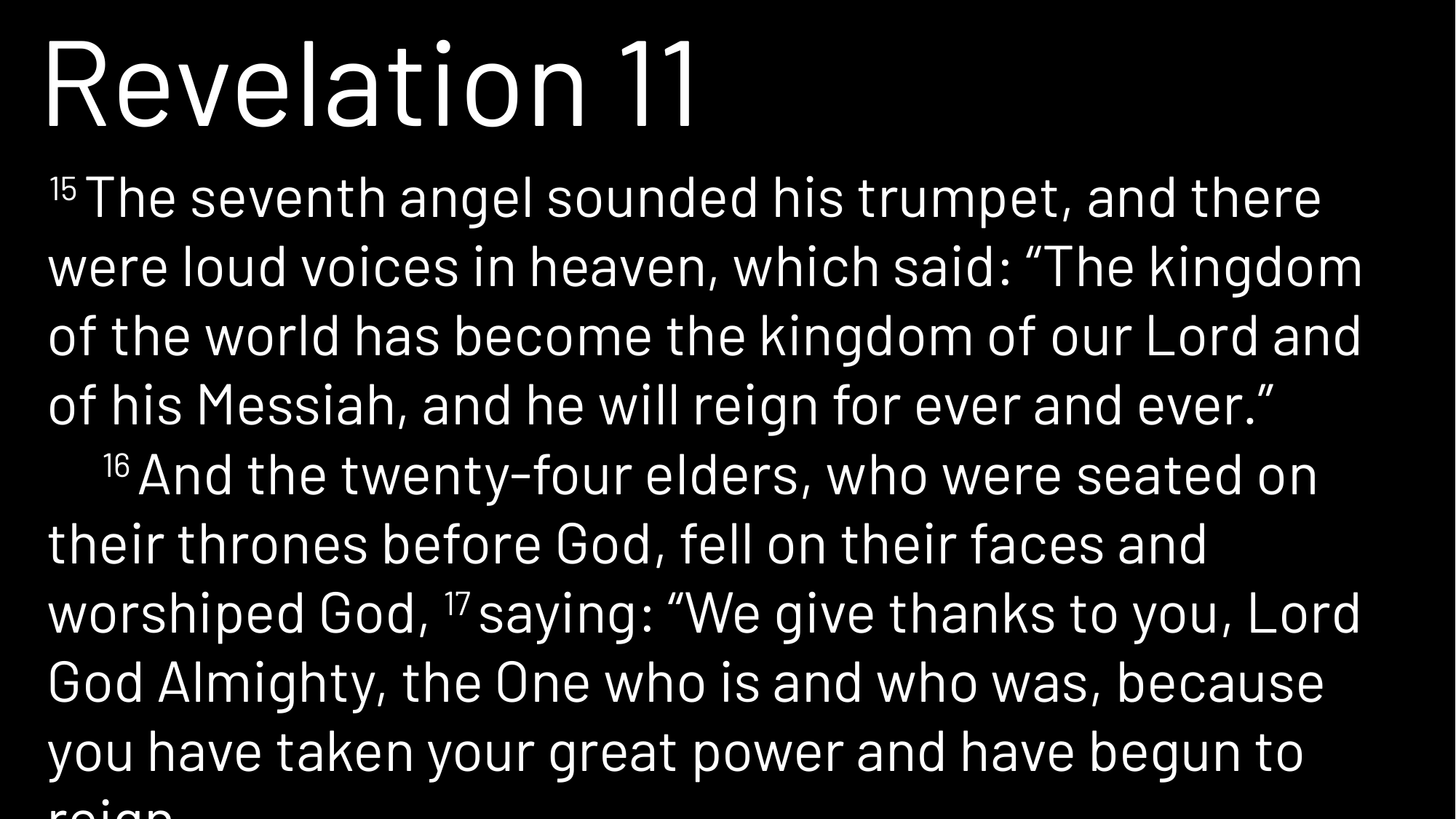

Revelation 11
15 The seventh angel sounded his trumpet, and there were loud voices in heaven, which said: “The kingdom of the world has become the kingdom of our Lord and of his Messiah, and he will reign for ever and ever.”
16 And the twenty-four elders, who were seated on their thrones before God, fell on their faces and worshiped God, 17 saying: “We give thanks to you, Lord God Almighty, the One who is and who was, because you have taken your great power and have begun to reign.